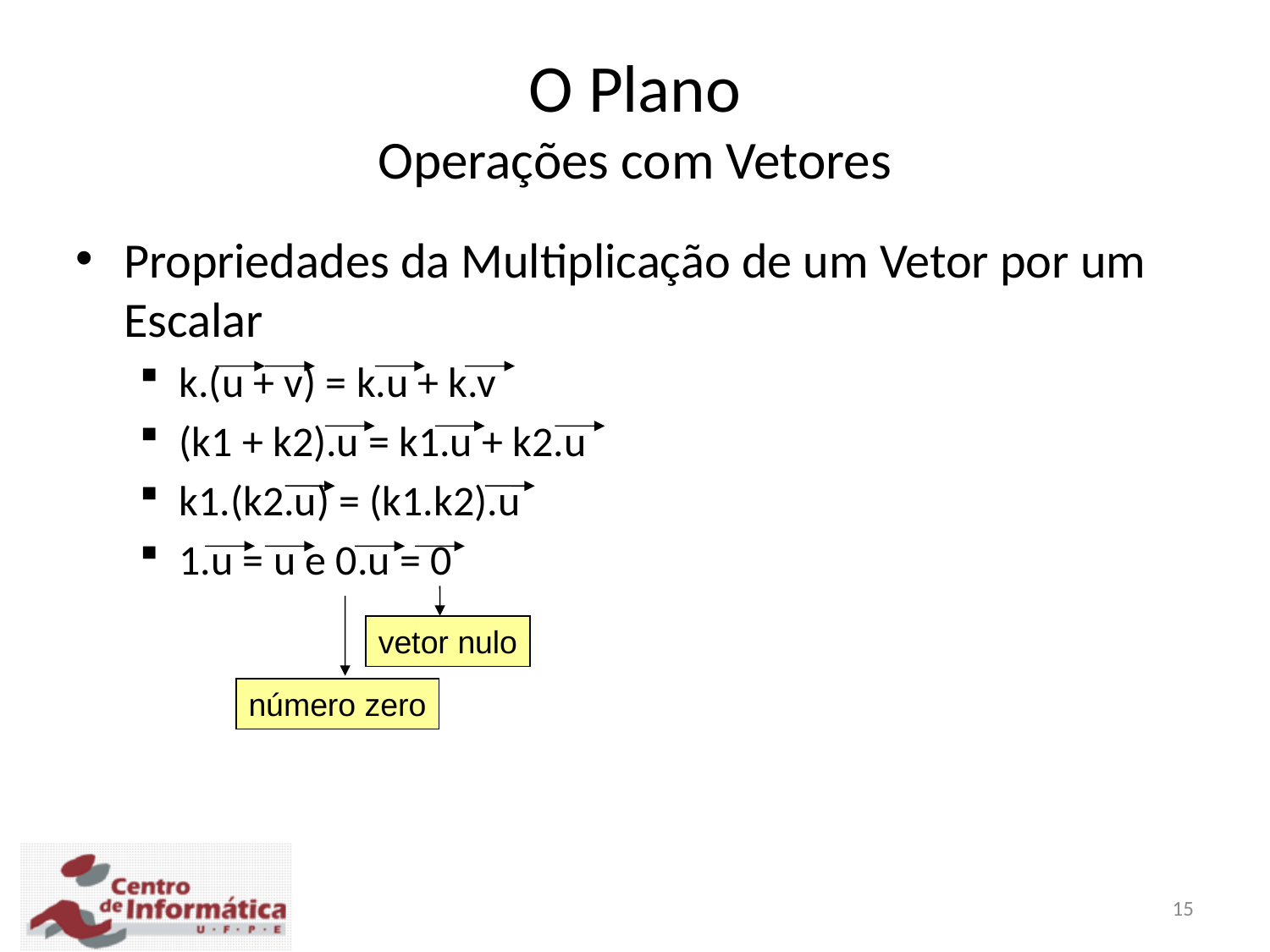

O Plano
Operações com Vetores
Propriedades da Multiplicação de um Vetor por um Escalar
k.(u + v) = k.u + k.v
(k1 + k2).u = k1.u + k2.u
k1.(k2.u) = (k1.k2).u
1.u = u e 0.u = 0

vetor nulo
número zero
15